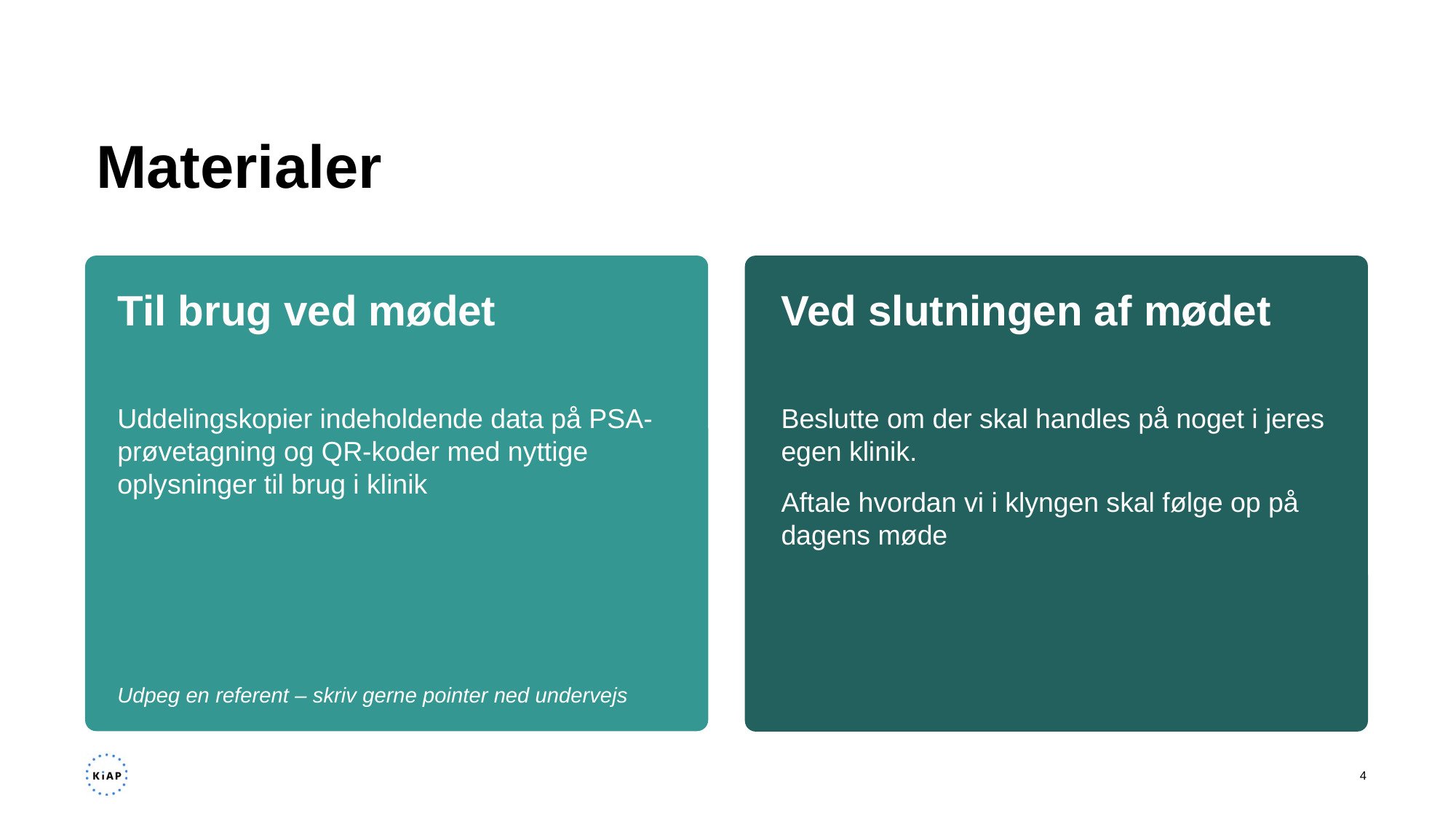

# Materialer
Til brug ved mødet
Ved slutningen af mødet
Uddelingskopier indeholdende data på PSA-prøvetagning og QR-koder med nyttige oplysninger til brug i klinik

Beslutte om der skal handles på noget i jeres egen klinik.​
Aftale hvordan vi i klyngen skal følge op på dagens møde
Udpeg en referent – skriv gerne pointer ned undervejs